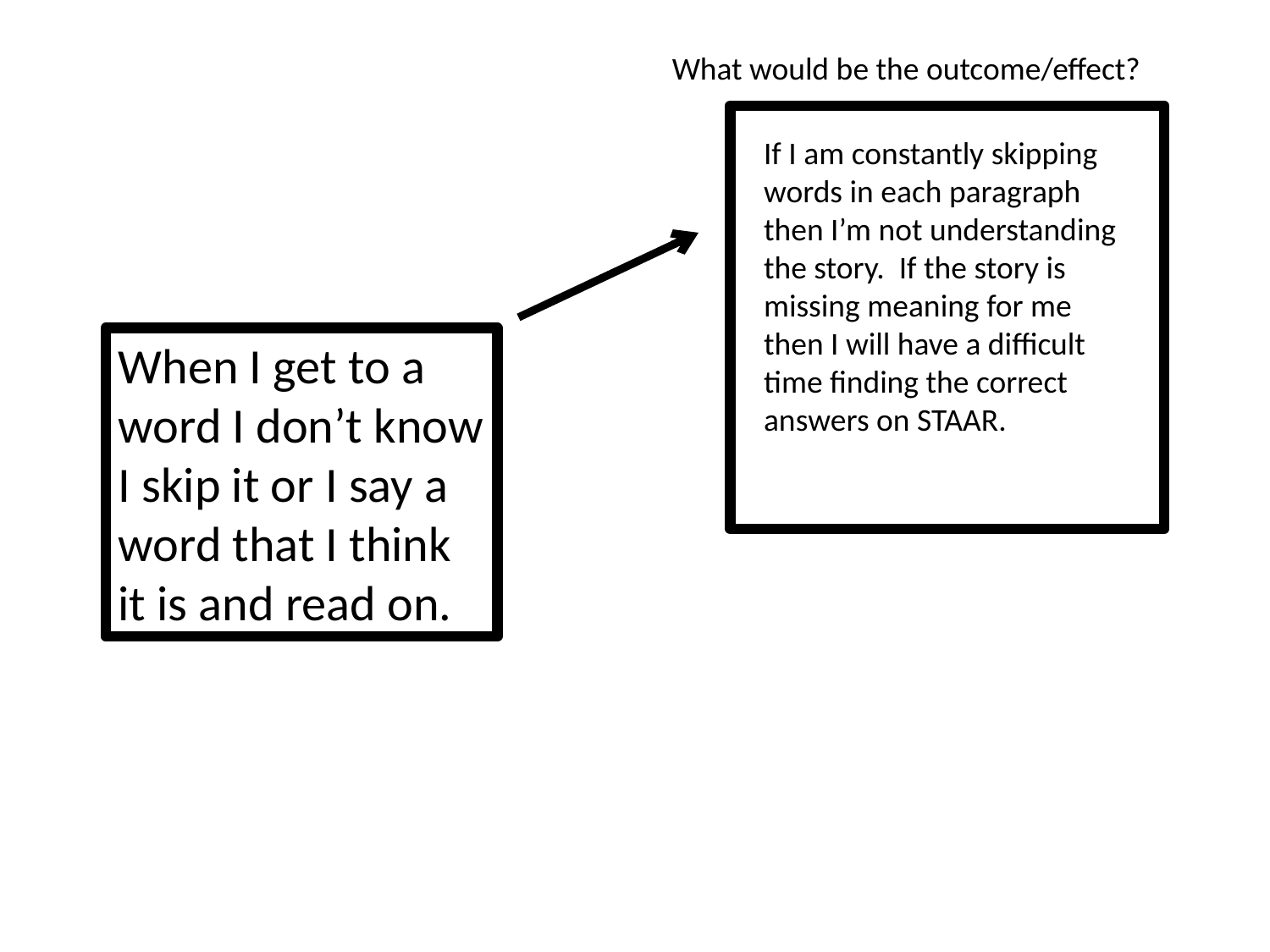

What would be the outcome/effect?

If I am constantly skipping words in each paragraph then I’m not understanding the story.  If the story is missing meaning for me then I will have a difficult time finding the correct answers on STAAR.
When I get to a word I don’t know I skip it or I say a word that I think it is and read on.